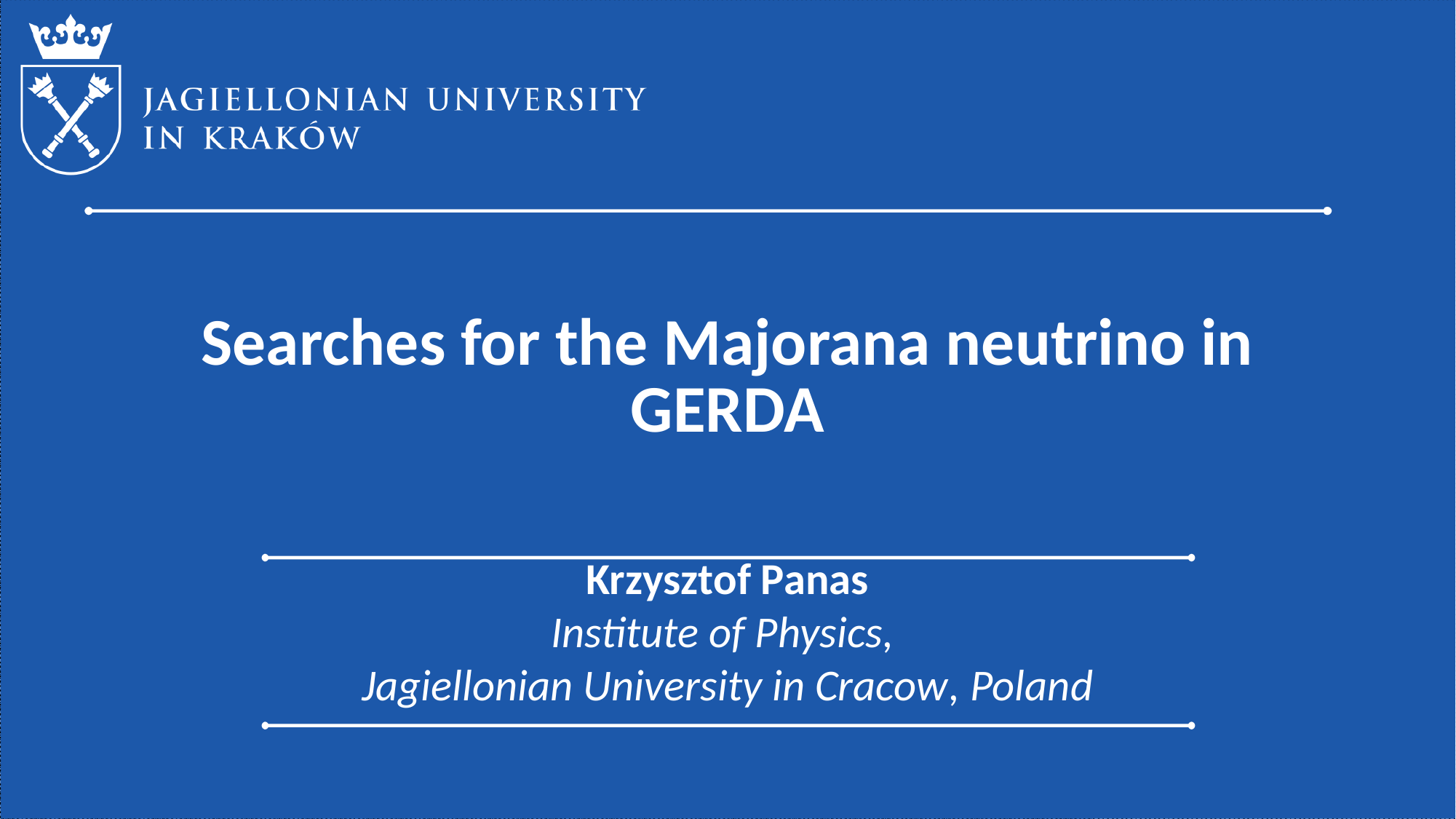

# Searches for the Majorana neutrino in GERDA
Krzysztof Panas
Institute of Physics,
Jagiellonian University in Cracow, Poland